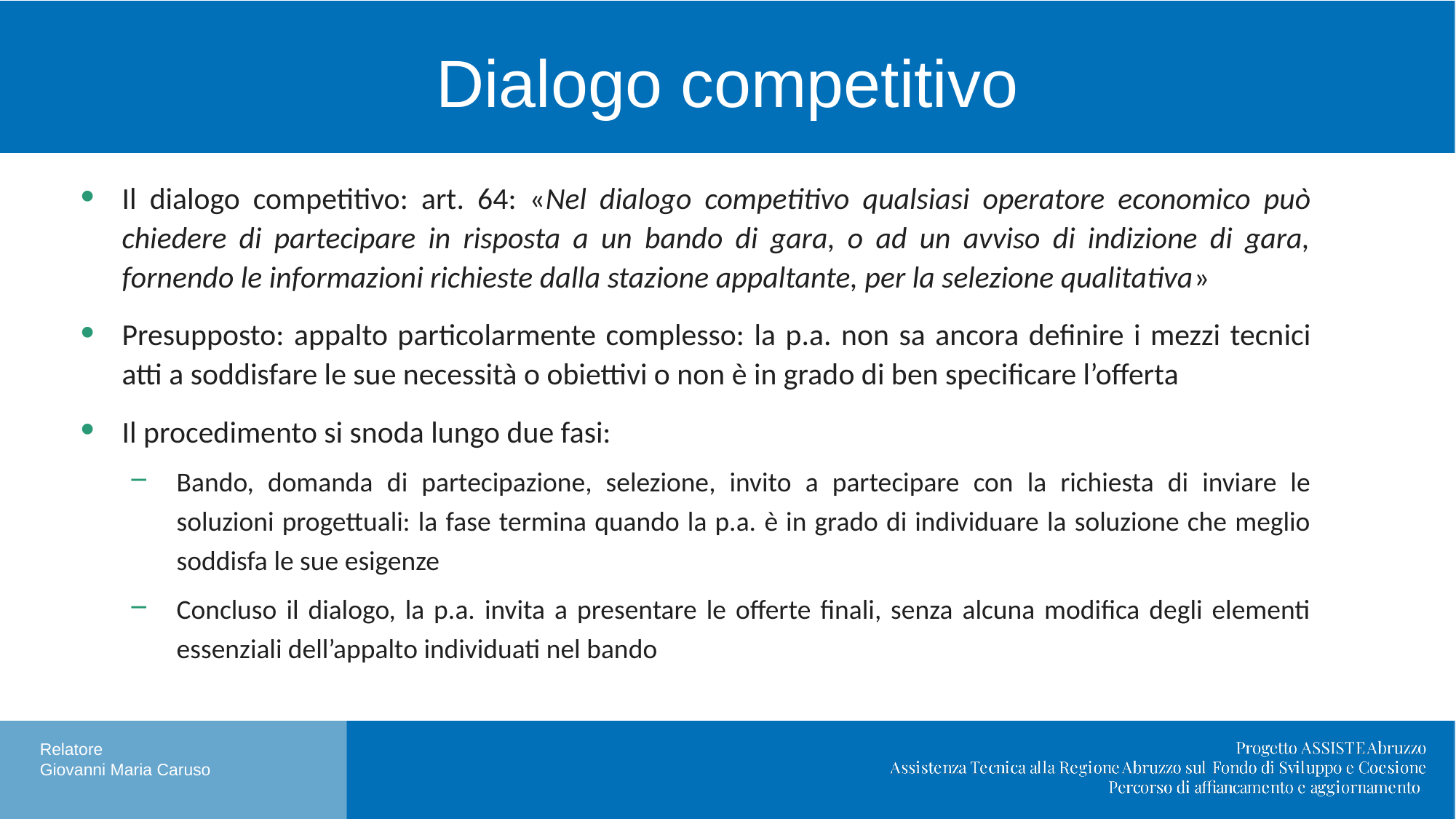

# Dialogo competitivo
Il dialogo competitivo: art. 64: «Nel dialogo competitivo qualsiasi operatore economico può chiedere di partecipare in risposta a un bando di gara, o ad un avviso di indizione di gara, fornendo le informazioni richieste dalla stazione appaltante, per la selezione qualitativa»
Presupposto: appalto particolarmente complesso: la p.a. non sa ancora definire i mezzi tecnici atti a soddisfare le sue necessità o obiettivi o non è in grado di ben specificare l’offerta
Il procedimento si snoda lungo due fasi:
Bando, domanda di partecipazione, selezione, invito a partecipare con la richiesta di inviare le soluzioni progettuali: la fase termina quando la p.a. è in grado di individuare la soluzione che meglio soddisfa le sue esigenze
Concluso il dialogo, la p.a. invita a presentare le offerte finali, senza alcuna modifica degli elementi essenziali dell’appalto individuati nel bando

Nuovo DL Semplificazioni: cosa cambia in materia di appalti pubblici.
Relatore
Giovanni Maria Caruso